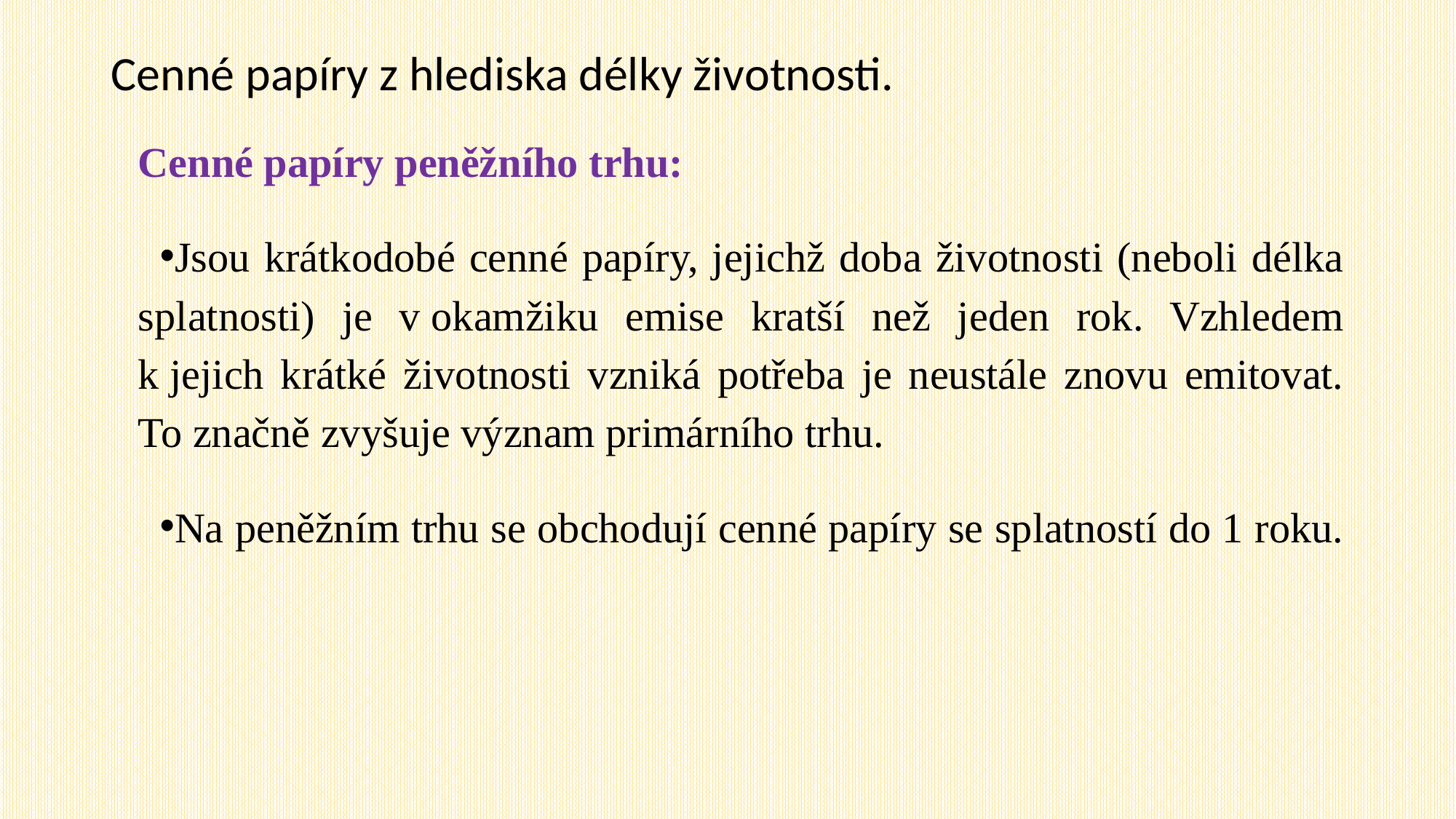

# Cenné papíry z hlediska délky životnosti.
Cenné papíry peněžního trhu:
Jsou krátkodobé cenné papíry, jejichž doba životnosti (neboli délka splatnosti) je v okamžiku emise kratší než jeden rok. Vzhledem k jejich krátké životnosti vzniká potřeba je neustále znovu emitovat. To značně zvyšuje význam primárního trhu.
Na peněžním trhu se obchodují cenné papíry se splatností do 1 roku.